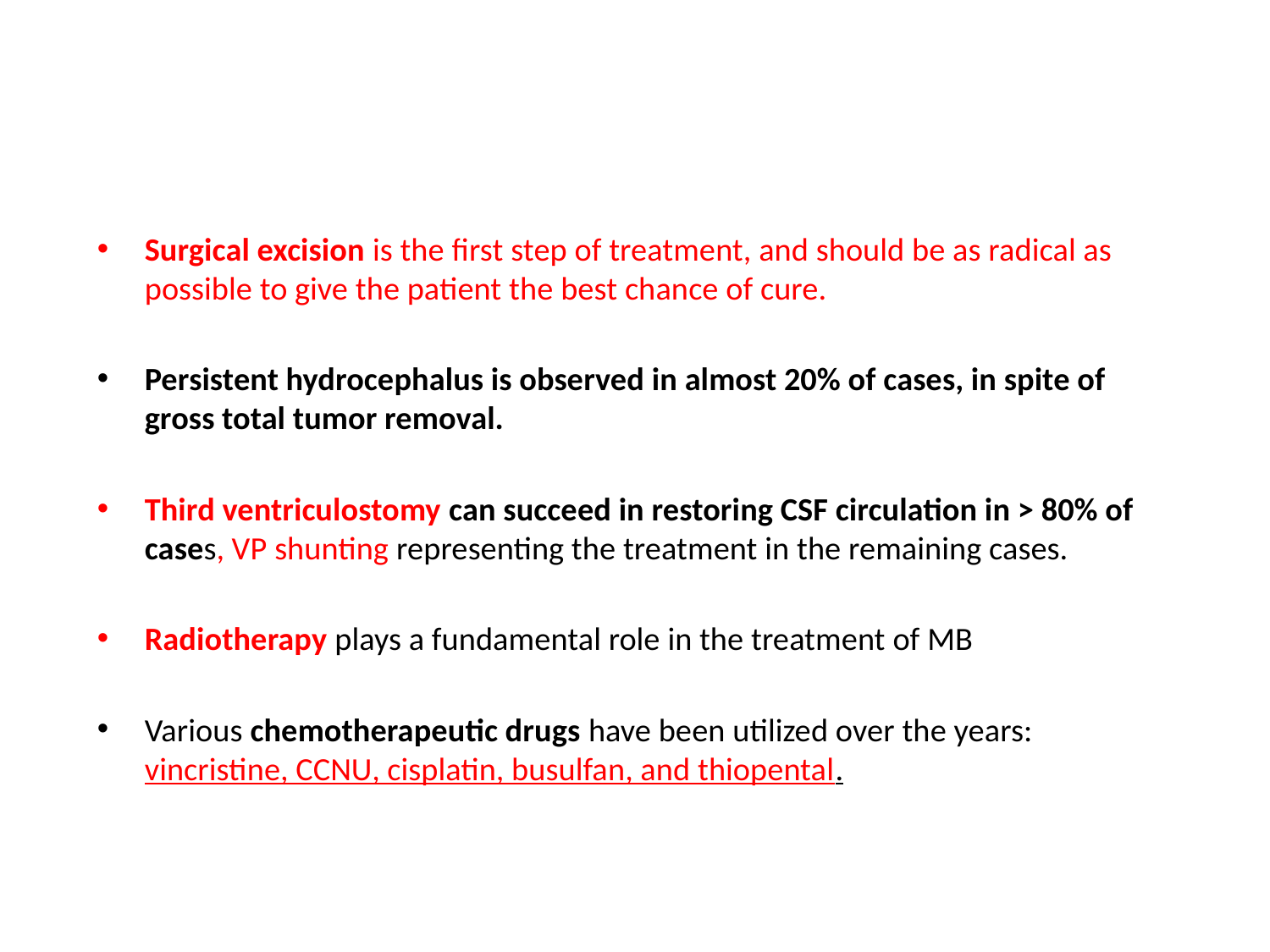

# Treatment of  Medulloblastoma
Surgical excision is the first step of treatment, and should be as radical as possible to give the patient the best chance of cure.

Persistent hydrocephalus is observed in almost 20% of cases, in spite of gross total tumor removal.

Third ventriculostomy can succeed in restoring CSF circulation in > 80% of cases, VP shunting representing the treatment in the remaining cases.

Radiotherapy plays a fundamental role in the treatment of MB

Various chemotherapeutic drugs have been utilized over the years: vincristine, CCNU, cisplatin, busulfan, and thiopental.